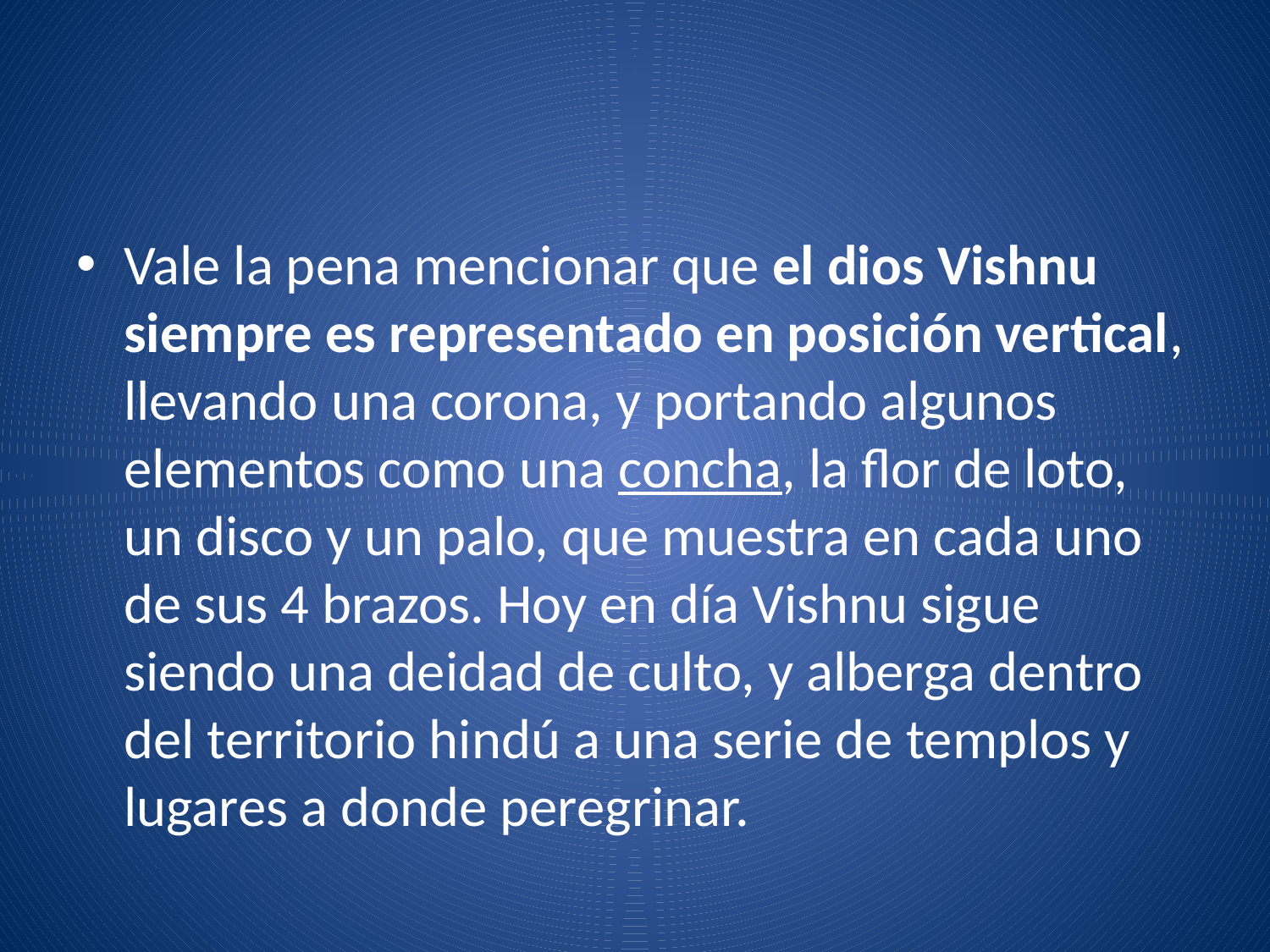

Vale la pena mencionar que el dios Vishnu siempre es representado en posición vertical, llevando una corona, y portando algunos elementos como una concha, la flor de loto, un disco y un palo, que muestra en cada uno de sus 4 brazos. Hoy en día Vishnu sigue siendo una deidad de culto, y alberga dentro del territorio hindú a una serie de templos y lugares a donde peregrinar.